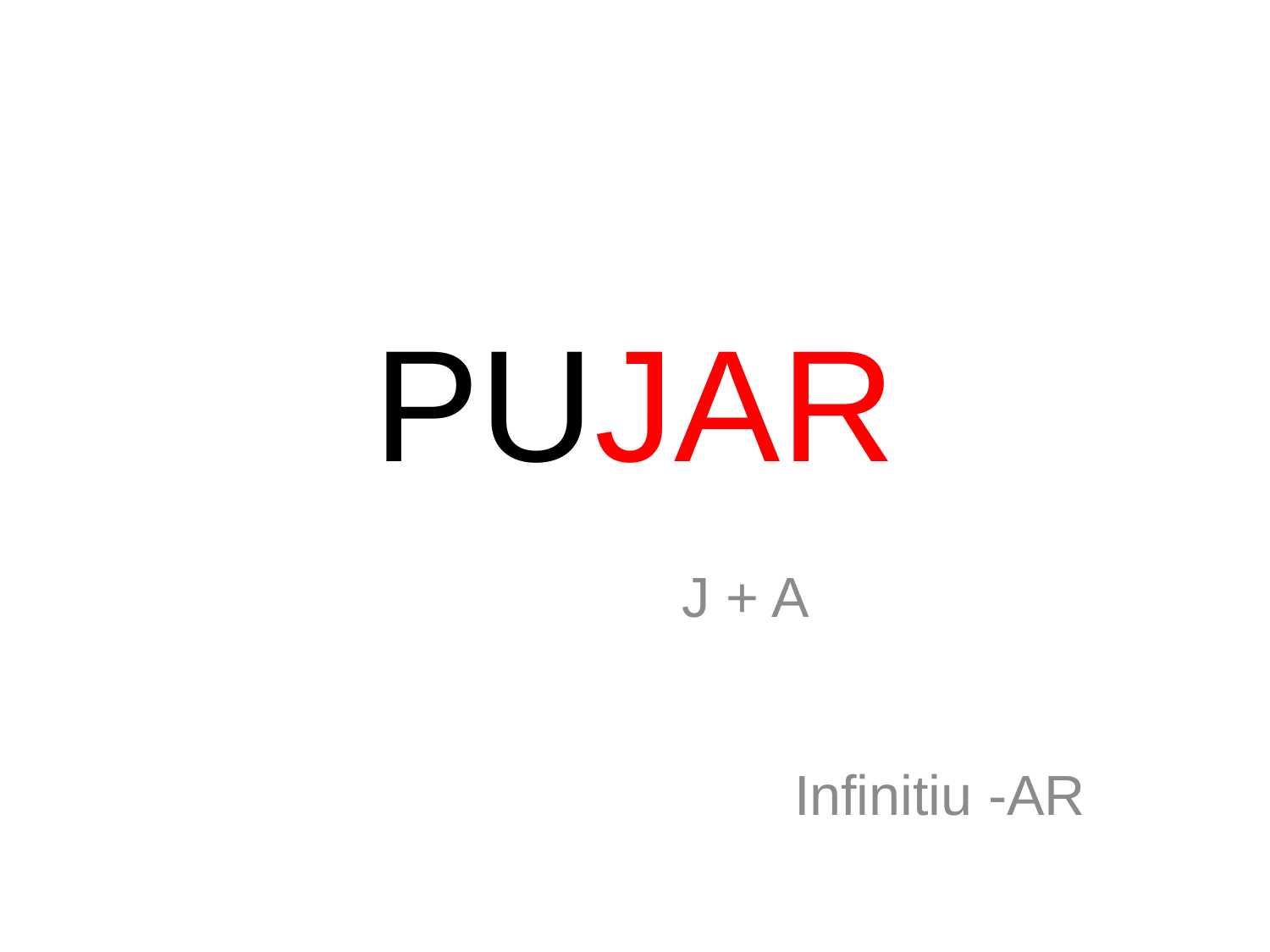

# PUJAR
J + A
Infinitiu -AR